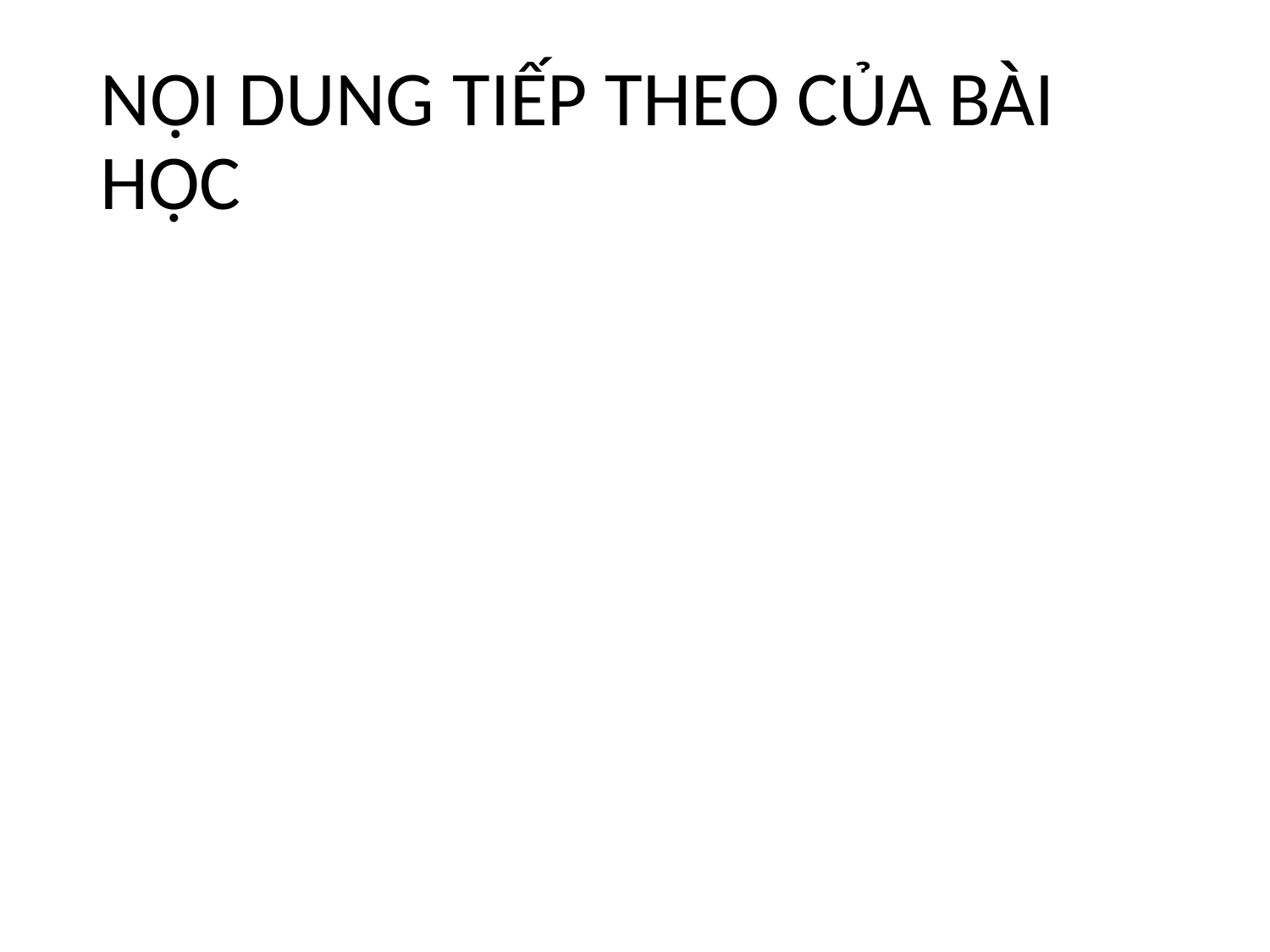

# NỘI DUNG TIẾP THEO CỦA BÀI HỌC